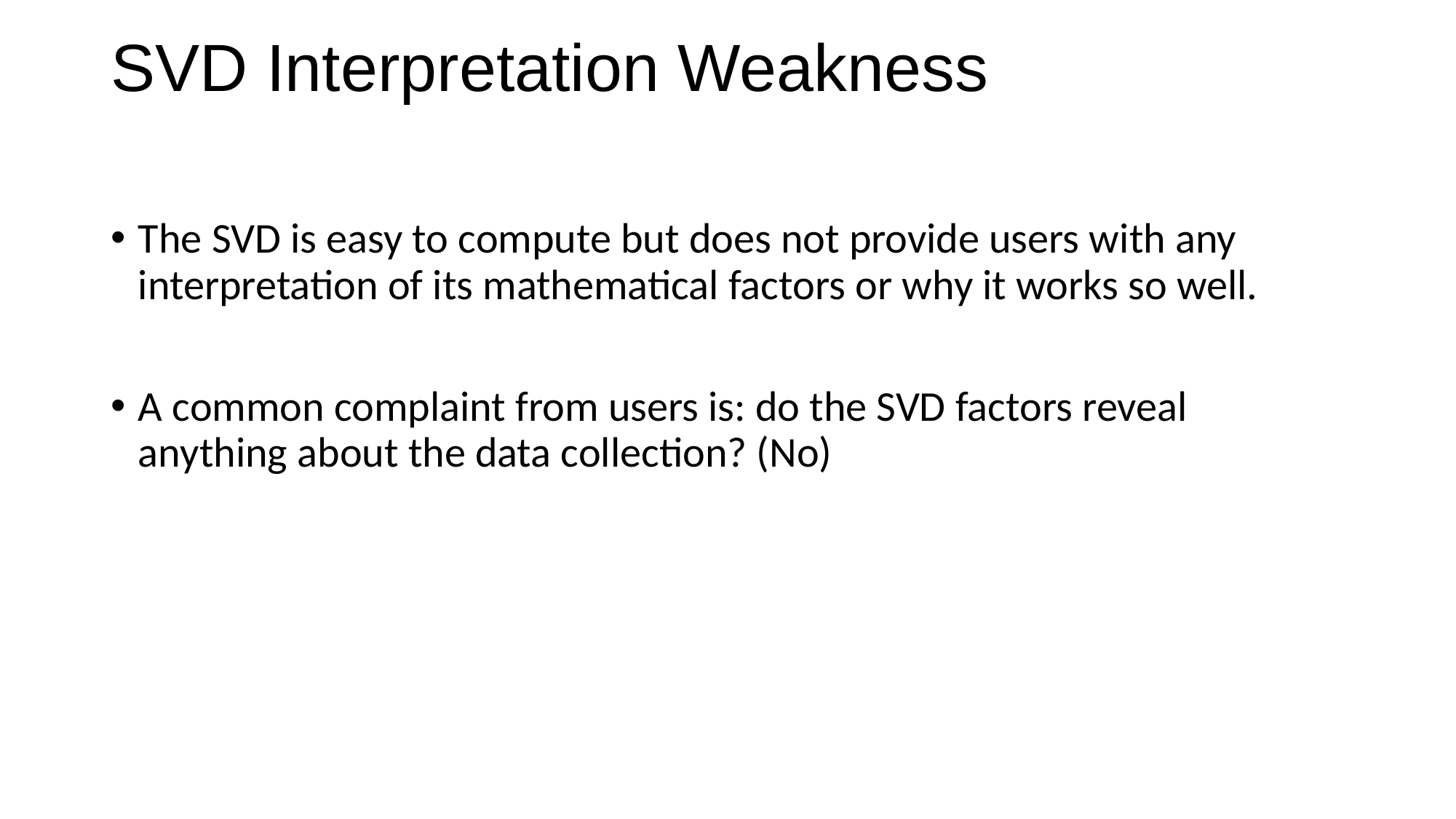

# SVD Interpretation Weakness

The SVD is easy to compute but does not provide users with any interpretation of its mathematical factors or why it works so well.

A common complaint from users is: do the SVD factors reveal anything about the data collection? (No)